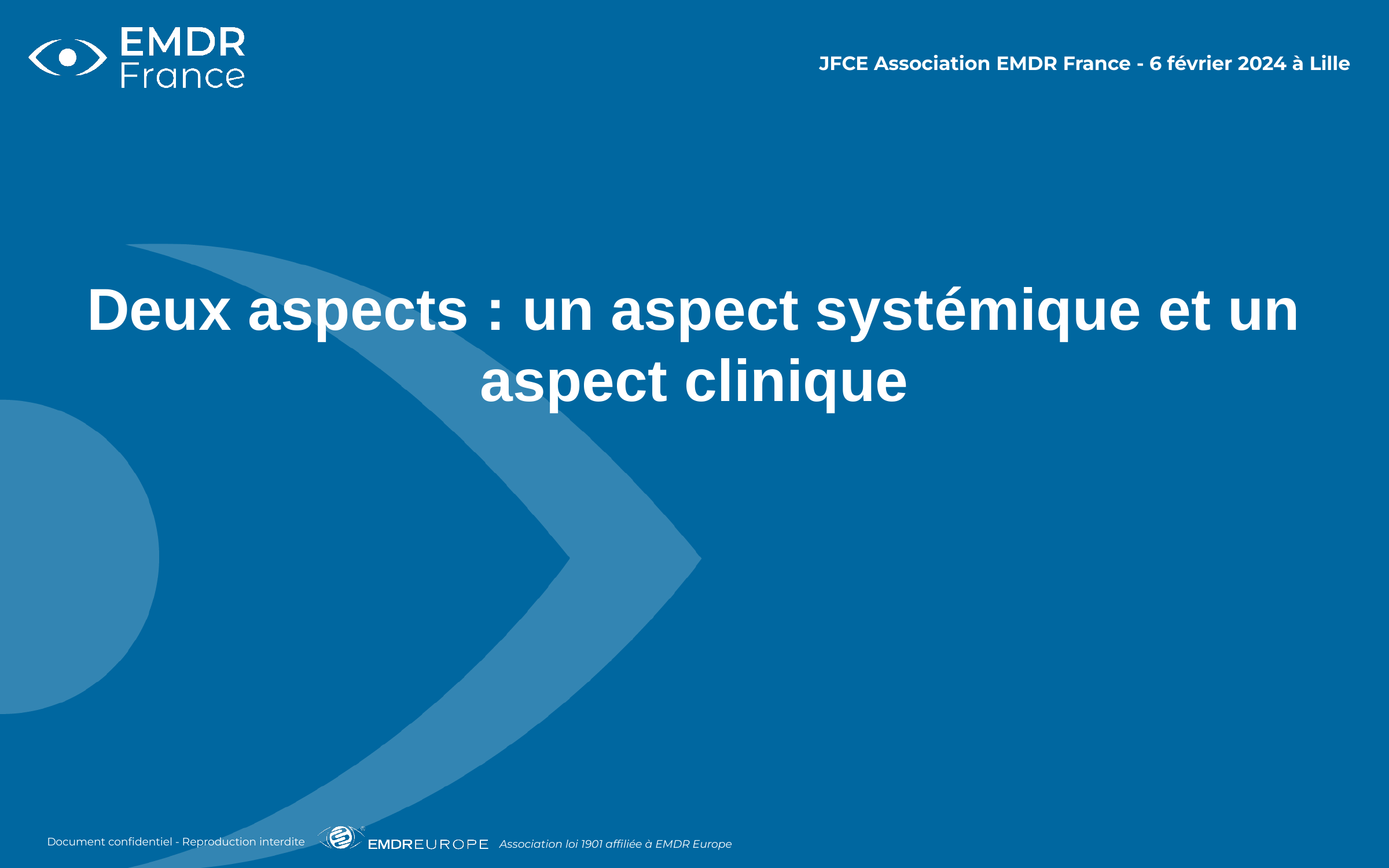

JFCE Association EMDR France - 6 février 2024 à Lille
Deux aspects : un aspect systémique et un aspect clinique